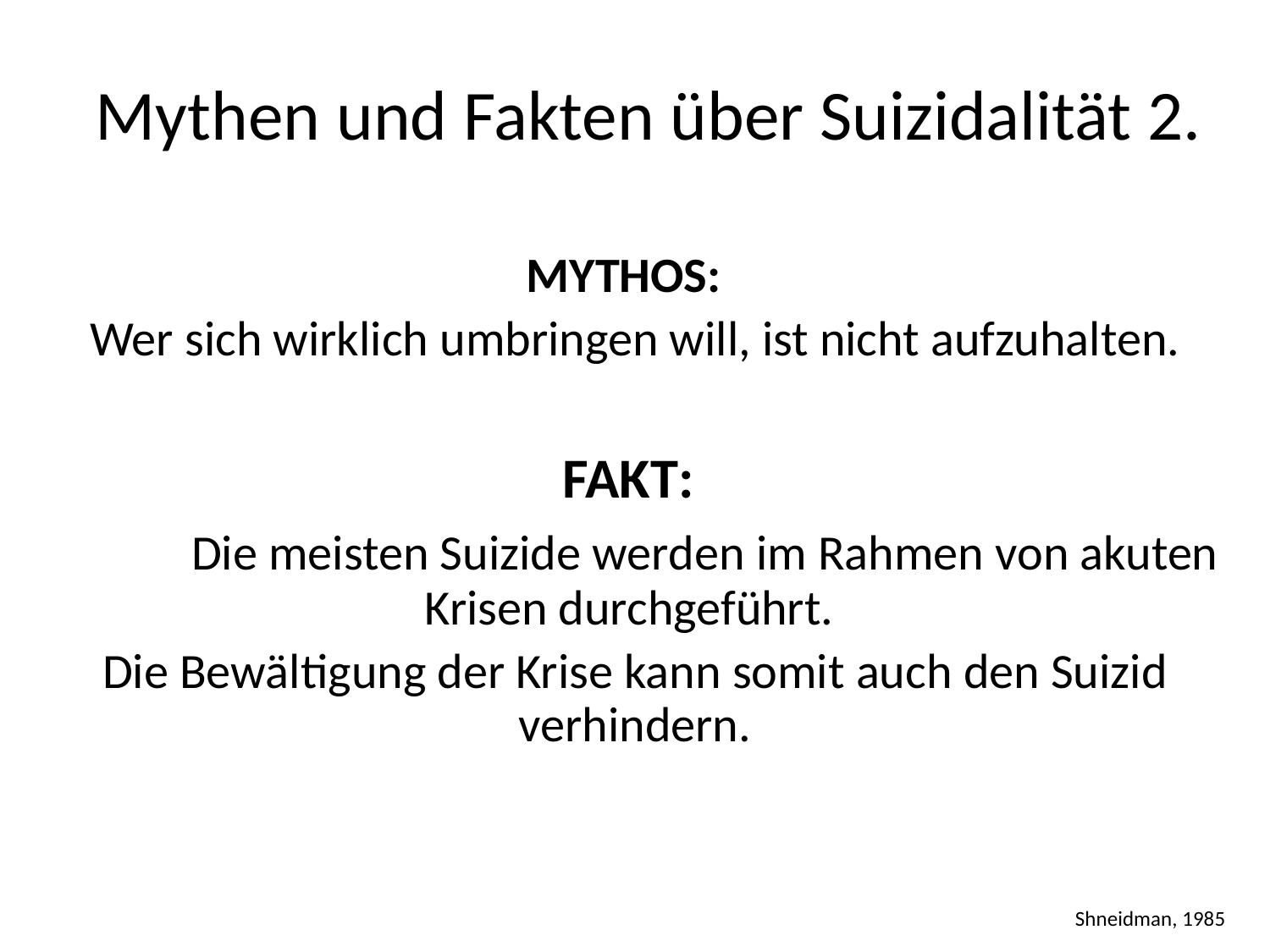

Mythen und Fakten über Suizidalität 2.
MYTHOS:
Wer sich wirklich umbringen will, ist nicht aufzuhalten.

FAKT:
	 Die meisten Suizide werden im Rahmen von akuten Krisen durchgeführt.
Die Bewältigung der Krise kann somit auch den Suizid verhindern.
#
Shneidman, 1985